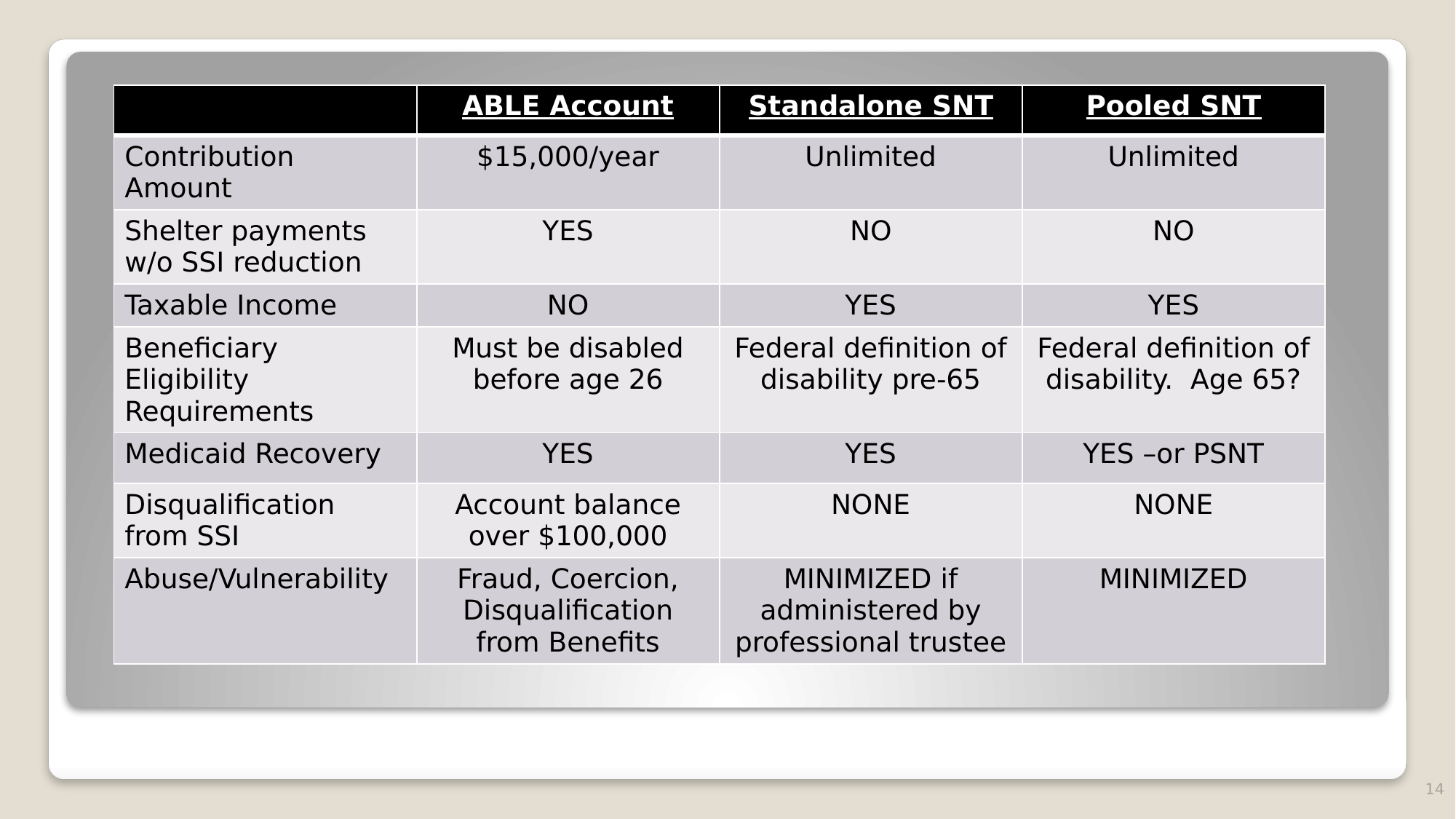

|  | ABLE Account | Standalone SNT | Pooled SNT |
| --- | --- | --- | --- |
| Contribution Amount | $15,000/year | Unlimited | Unlimited |
| Shelter payments w/o SSI reduction | YES | NO | NO |
| Taxable Income | NO | YES | YES |
| Beneficiary Eligibility Requirements | Must be disabled before age 26 | Federal definition of disability pre-65 | Federal definition of disability. Age 65? |
| Medicaid Recovery | YES | YES | YES –or PSNT |
| Disqualification from SSI | Account balance over $100,000 | NONE | NONE |
| Abuse/Vulnerability | Fraud, Coercion, Disqualification from Benefits | MINIMIZED if administered by professional trustee | MINIMIZED |
14